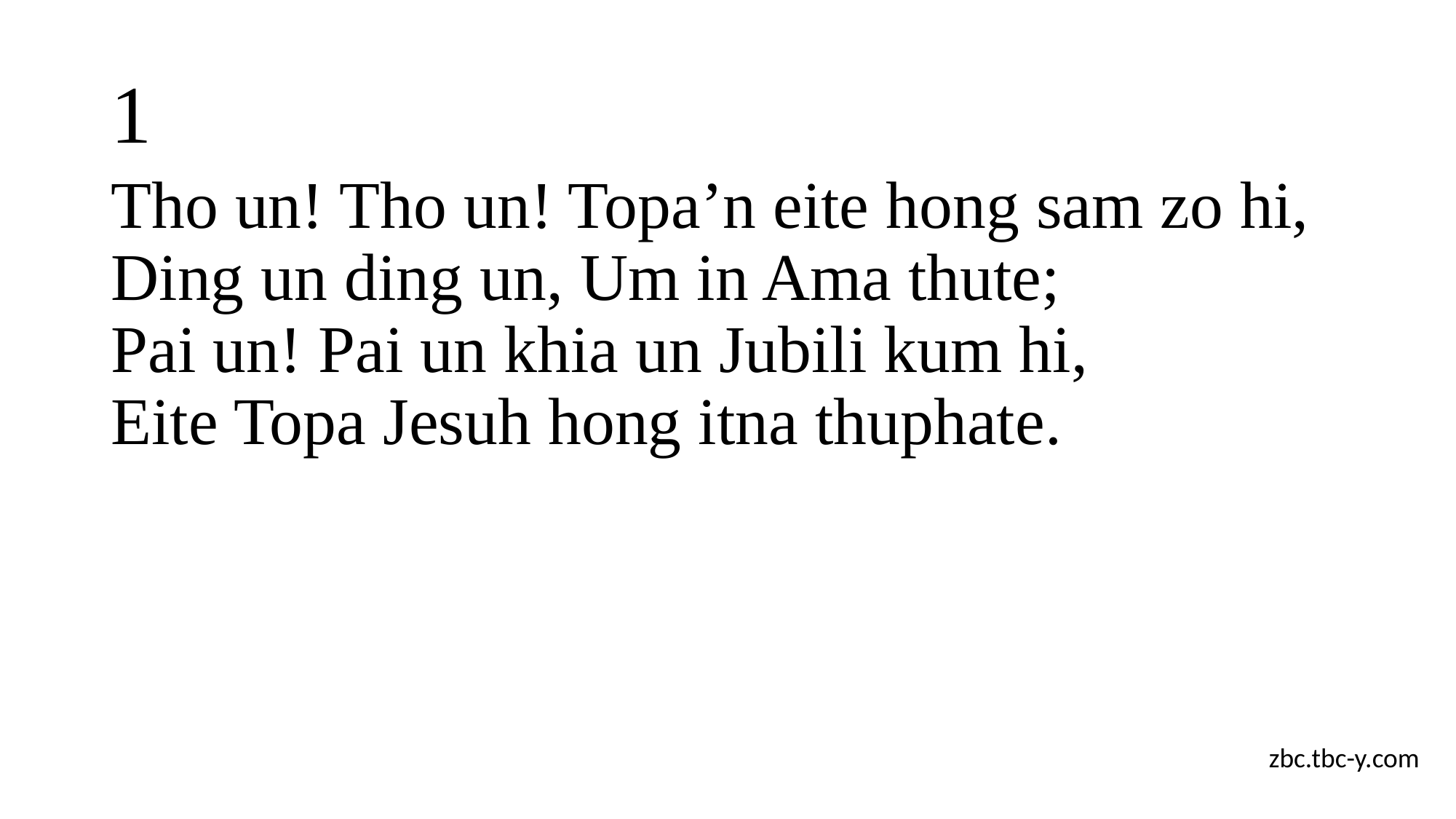

# 1
Tho un! Tho un! Topa’n eite hong sam zo hi,
Ding un ding un, Um in Ama thute;
Pai un! Pai un khia un Jubili kum hi,
Eite Topa Jesuh hong itna thuphate.

zbc.tbc-y.com